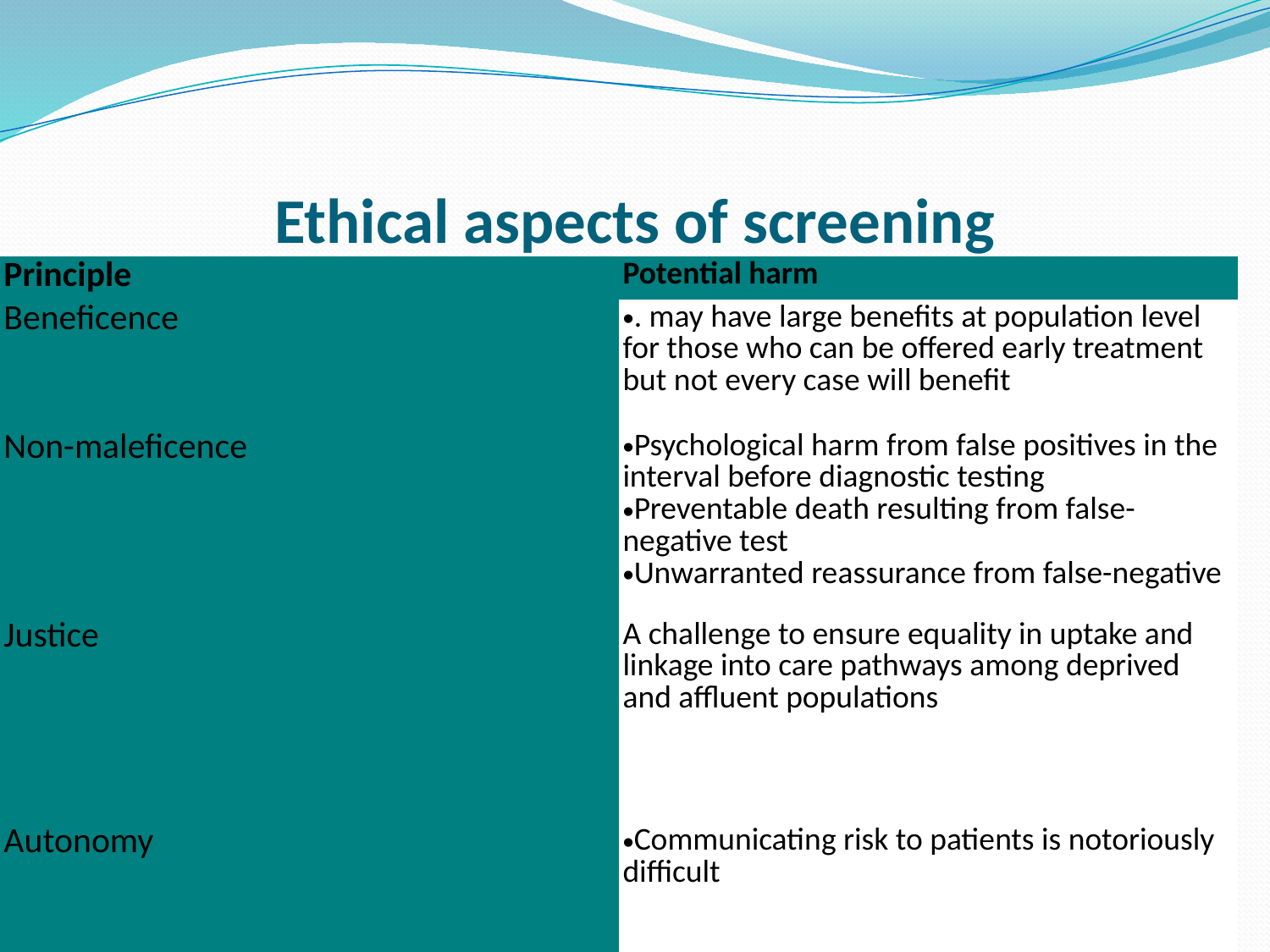

# Ethical aspects of screening
| Principle | Potential harm |
| --- | --- |
| Beneficence | . may have large benefits at population level for those who can be offered early treatment but not every case will benefit |
| Non-maleficence | Psychological harm from false positives in the interval before diagnostic testing Preventable death resulting from false-negative test Unwarranted reassurance from false-negative |
| Justice | A challenge to ensure equality in uptake and linkage into care pathways among deprived and affluent populations |
| Autonomy | Communicating risk to patients is notoriously difficult |

Prof Dr Arshad Sabir
28